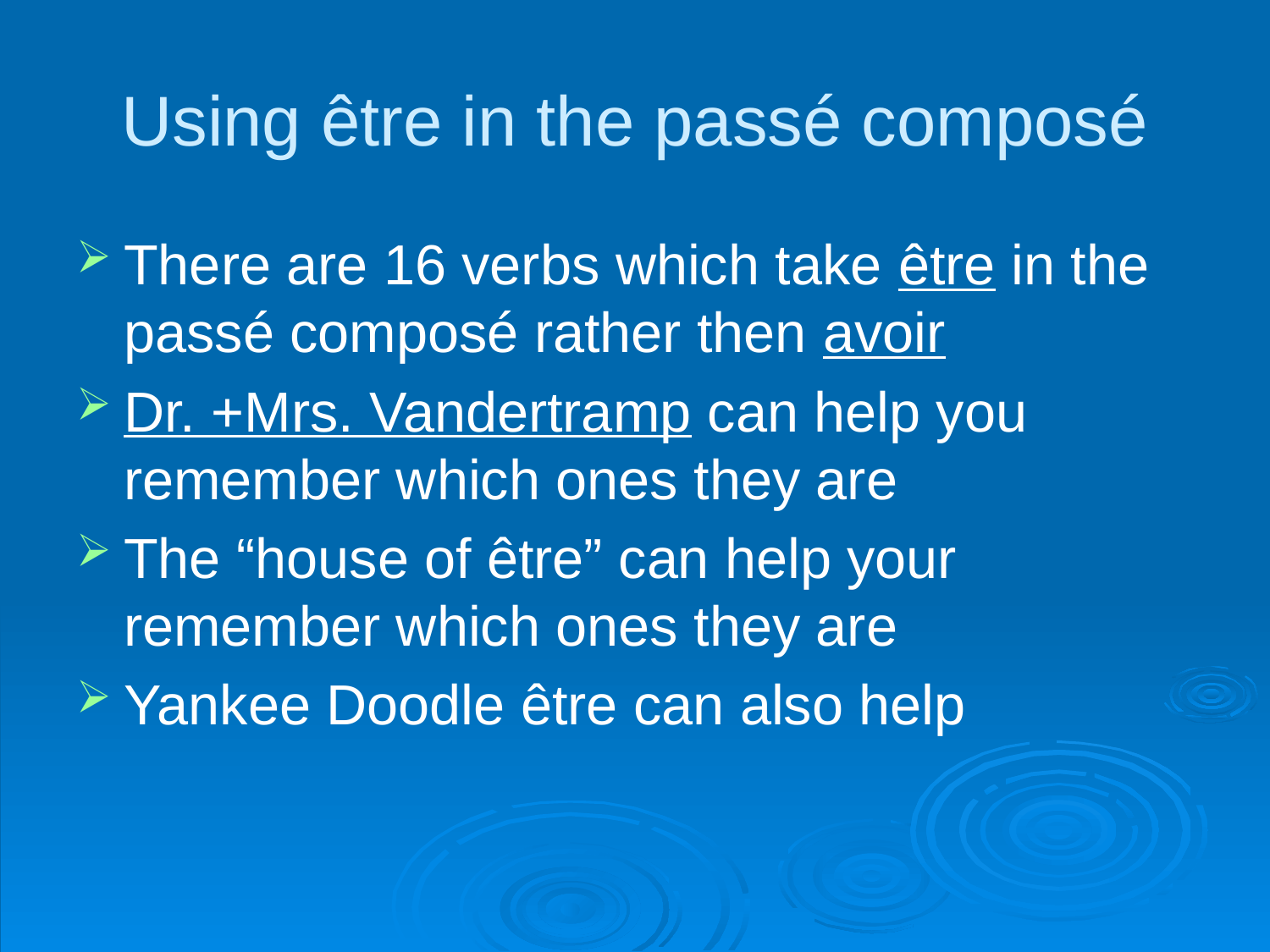

# Using être in the passé composé
There are 16 verbs which take être in the passé composé rather then avoir
Dr. +Mrs. Vandertramp can help you remember which ones they are
The “house of être” can help your remember which ones they are
Yankee Doodle être can also help